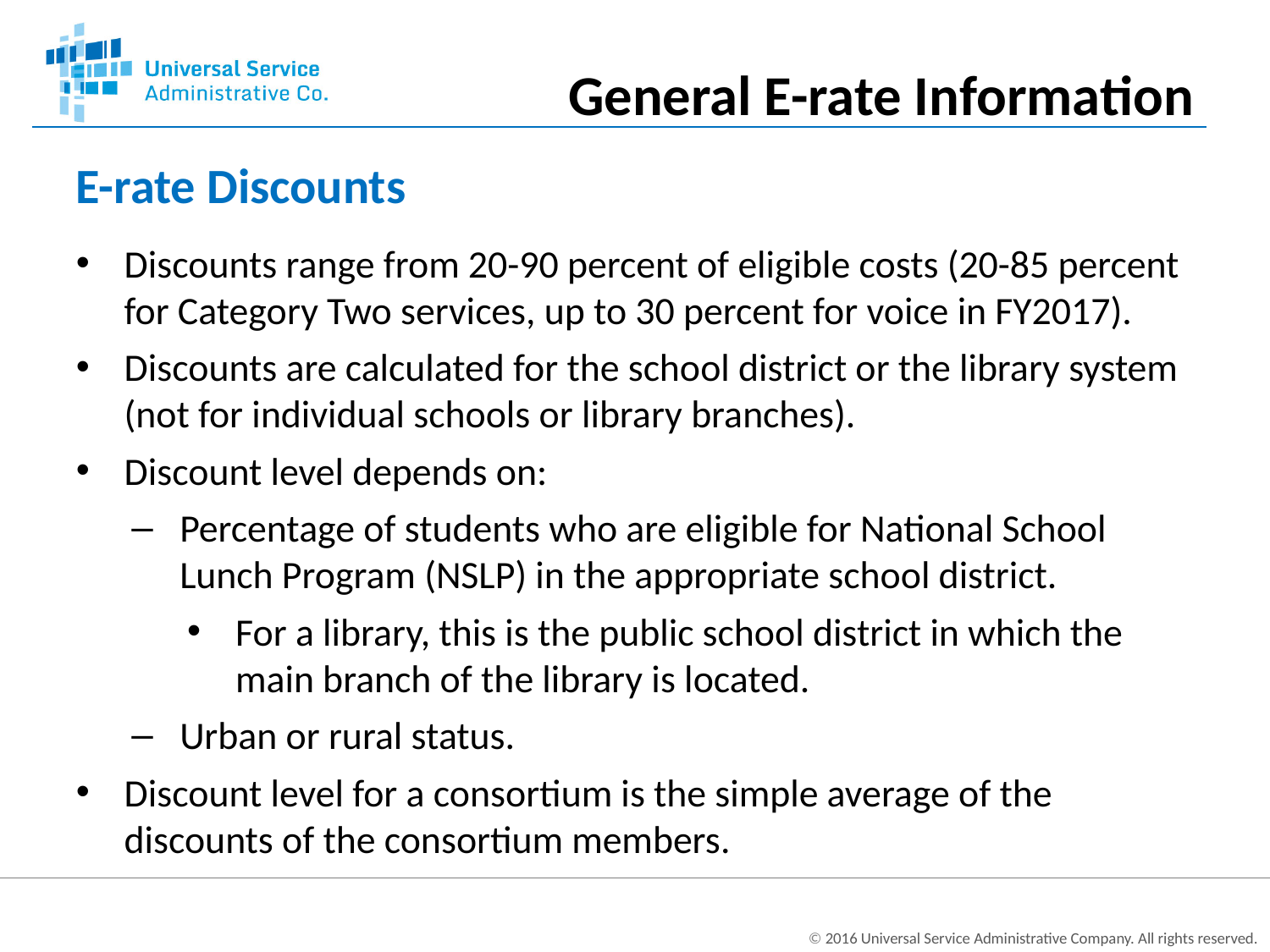

General E-rate Information
# E-rate Discounts
Discounts range from 20-90 percent of eligible costs (20-85 percent for Category Two services, up to 30 percent for voice in FY2017).
Discounts are calculated for the school district or the library system (not for individual schools or library branches).
Discount level depends on:
Percentage of students who are eligible for National School Lunch Program (NSLP) in the appropriate school district.
For a library, this is the public school district in which the main branch of the library is located.
Urban or rural status.
Discount level for a consortium is the simple average of the discounts of the consortium members.